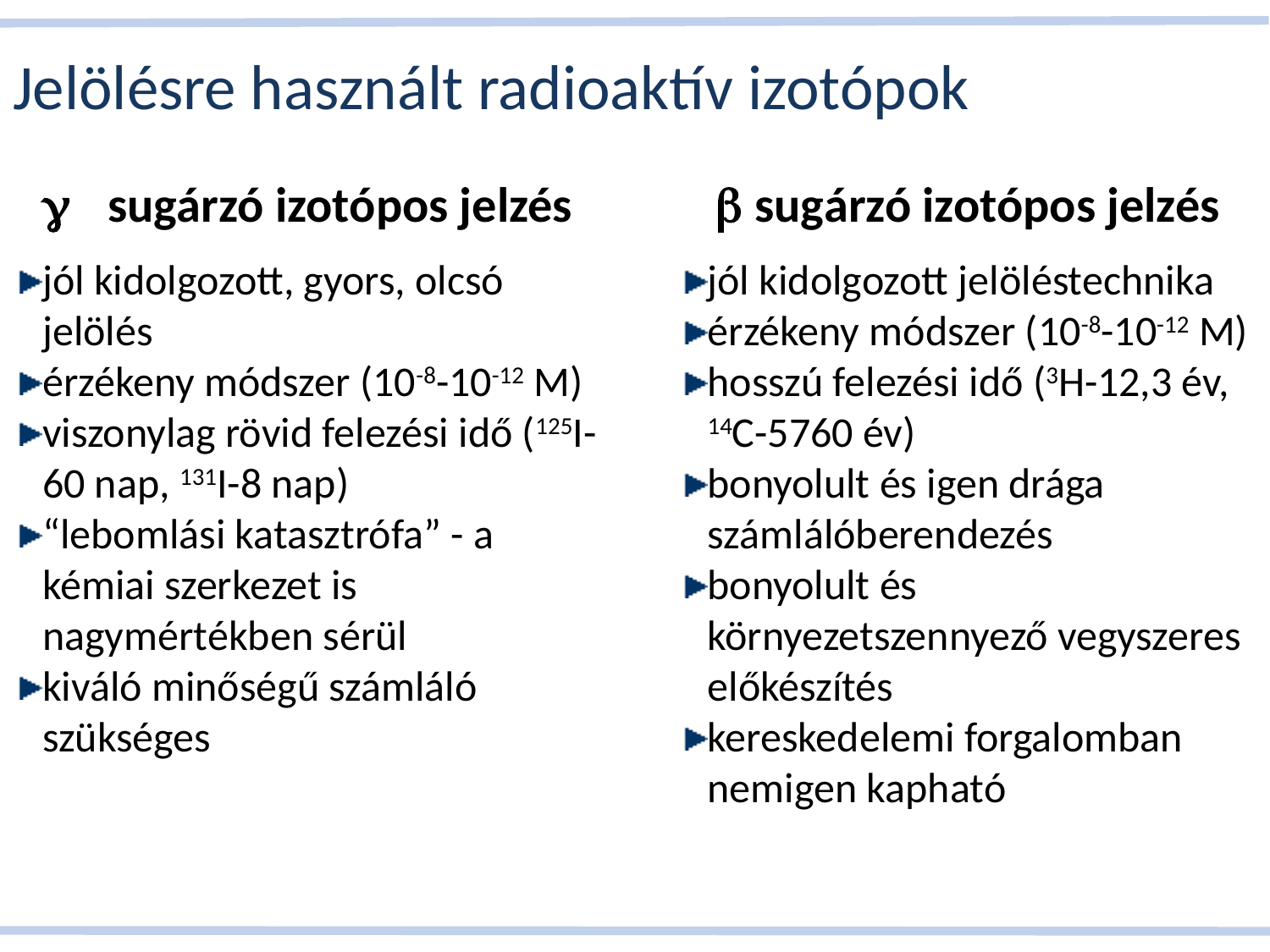

# Jelölésre használt radioaktív izotópok
γ  sugárzó izotópos jelzés
jól kidolgozott, gyors, olcsó jelölés
érzékeny módszer (10-8-10-12 M)
viszonylag rövid felezési idő (125I-60 nap, 131I-8 nap)
“lebomlási katasztrófa” - a kémiai szerkezet is nagymértékben sérül
kiváló minőségű számláló szükséges
β sugárzó izotópos jelzés
jól kidolgozott jelöléstechnika
érzékeny módszer (10-8-10-12 M)
hosszú felezési idő (3H-12,3 év, 14C-5760 év)
bonyolult és igen drága számlálóberendezés
bonyolult és környezetszennyező vegyszeres előkészítés
kereskedelemi forgalomban nemigen kapható